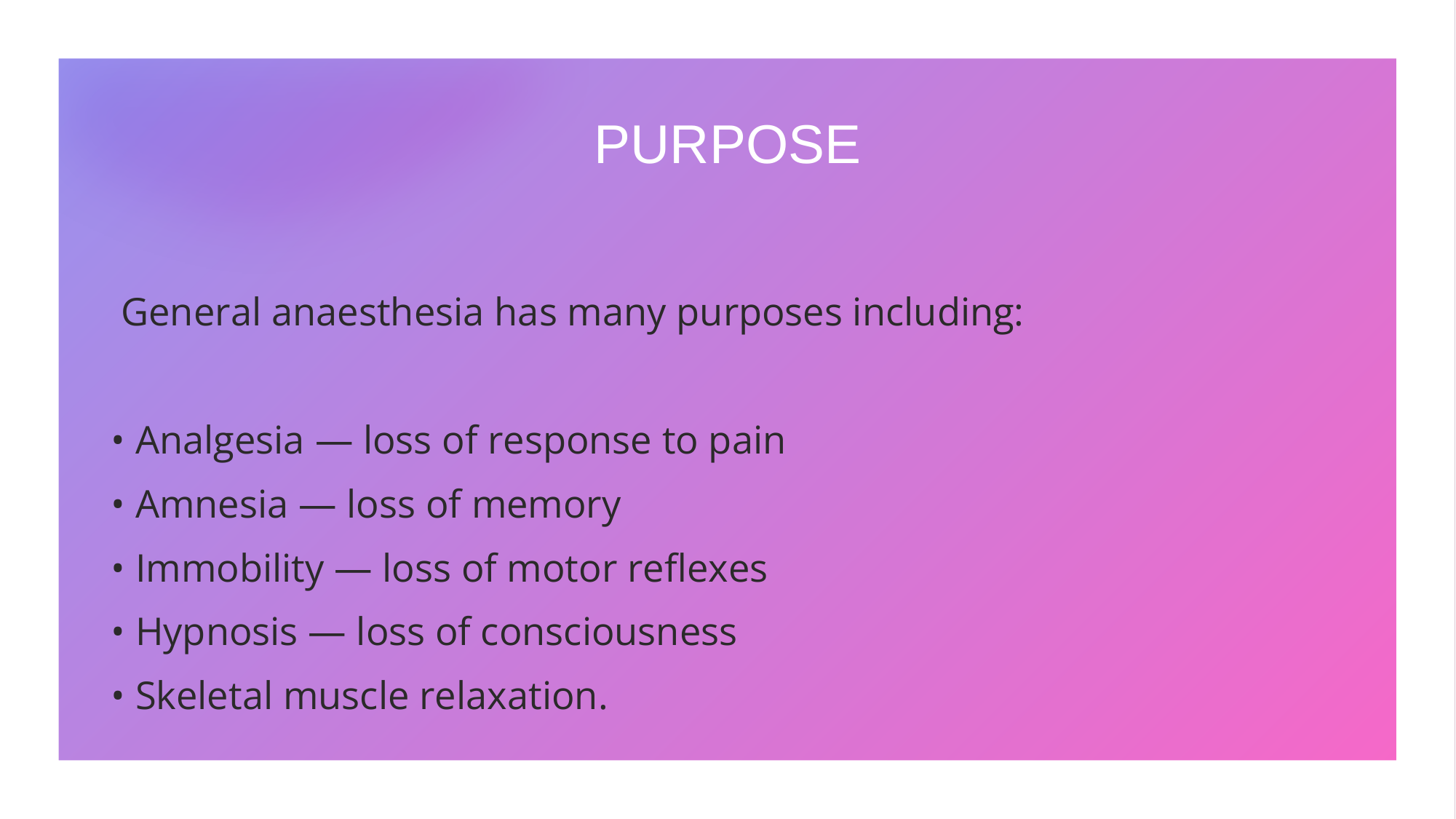

# PURPOSE
 General anaesthesia has many purposes including:

• Analgesia — loss of response to pain
• Amnesia — loss of memory
• Immobility — loss of motor reflexes
• Hypnosis — loss of consciousness
• Skeletal muscle relaxation.